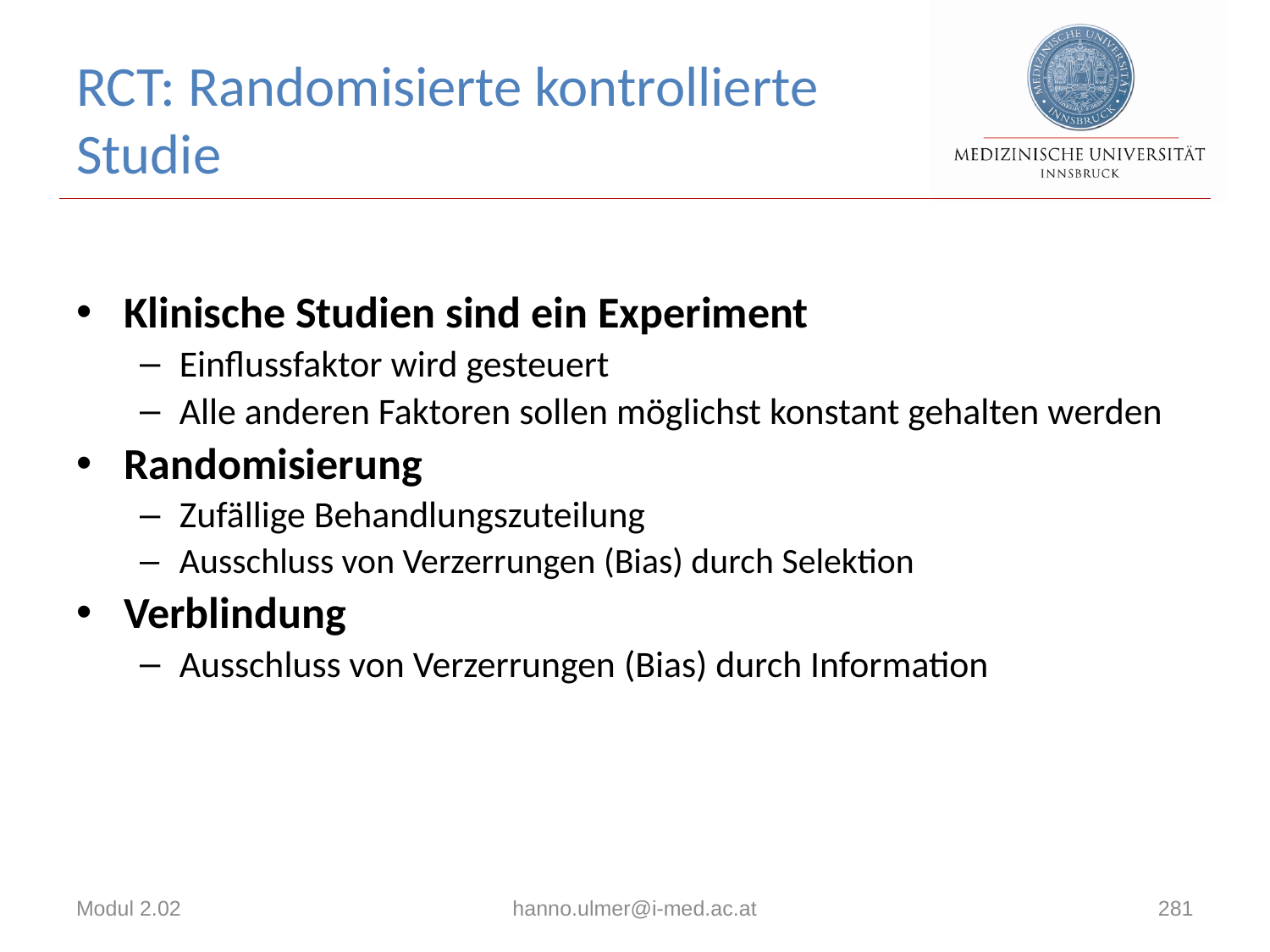

# RCT: Randomisierte kontrollierte Studie

Klinische Studien sind ein Experiment
Einflussfaktor wird gesteuert
Alle anderen Faktoren sollen möglichst konstant gehalten werden
Randomisierung
Zufällige Behandlungszuteilung
Ausschluss von Verzerrungen (Bias) durch Selektion
Verblindung
Ausschluss von Verzerrungen (Bias) durch Information
Modul 2.02
hanno.ulmer@i-med.ac.at
281